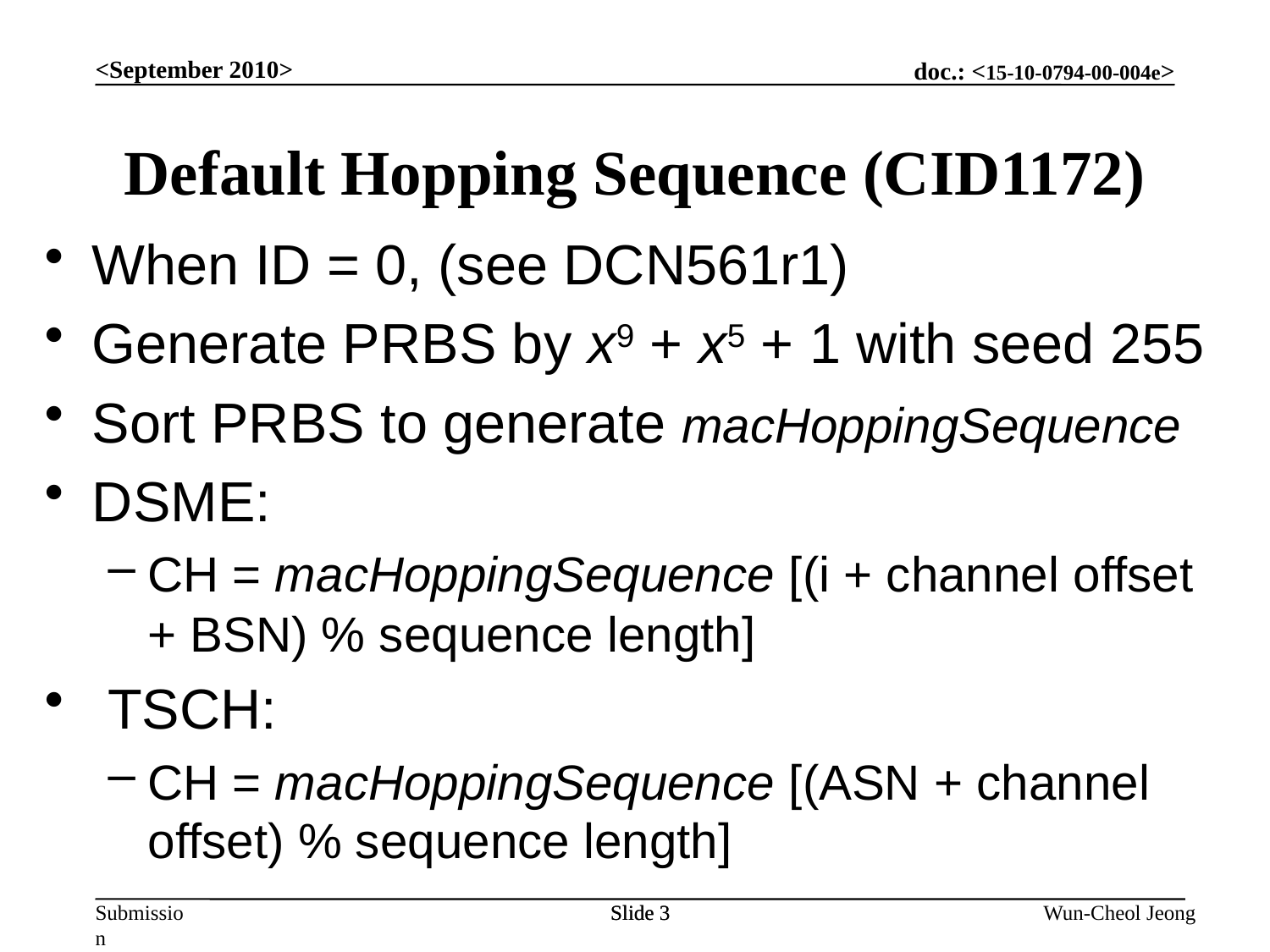

<September 2010>
# Default Hopping Sequence (CID1172)

When ID = 0, (see DCN561r1)
Generate PRBS by x9 + x5 + 1 with seed 255
Sort PRBS to generate macHoppingSequence
DSME:
CH = macHoppingSequence [(i + channel offset + BSN) % sequence length]
 TSCH:
CH = macHoppingSequence [(ASN + channel offset) % sequence length]

Slide 3
Slide 3
Wun-Cheol Jeong